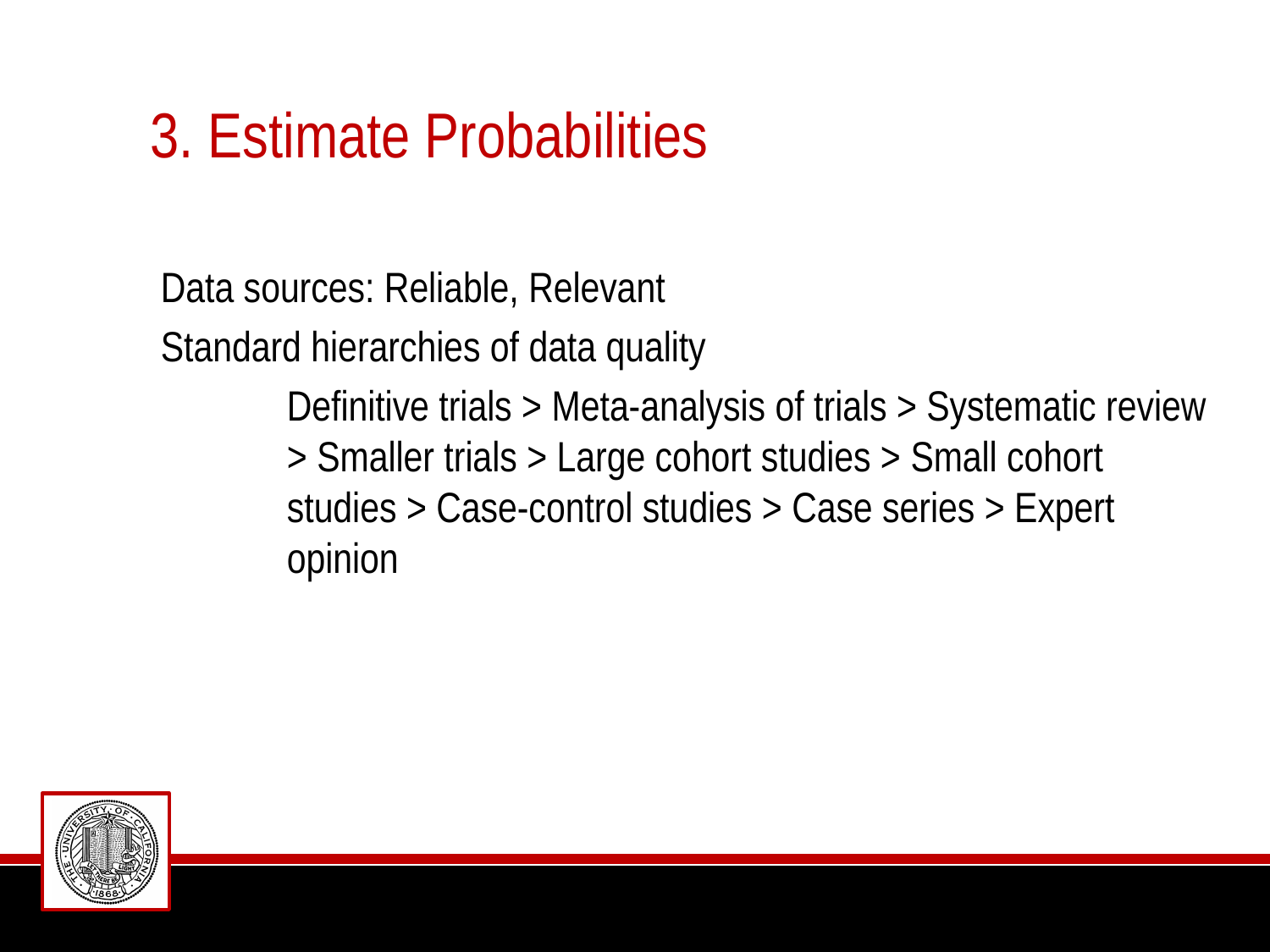

# 3. Estimate Probabilities
Data sources: Reliable, Relevant
Standard hierarchies of data quality
	Definitive trials > Meta-analysis of trials > Systematic review > Smaller trials > Large cohort studies > Small cohort studies > Case-control studies > Case series > Expert opinion